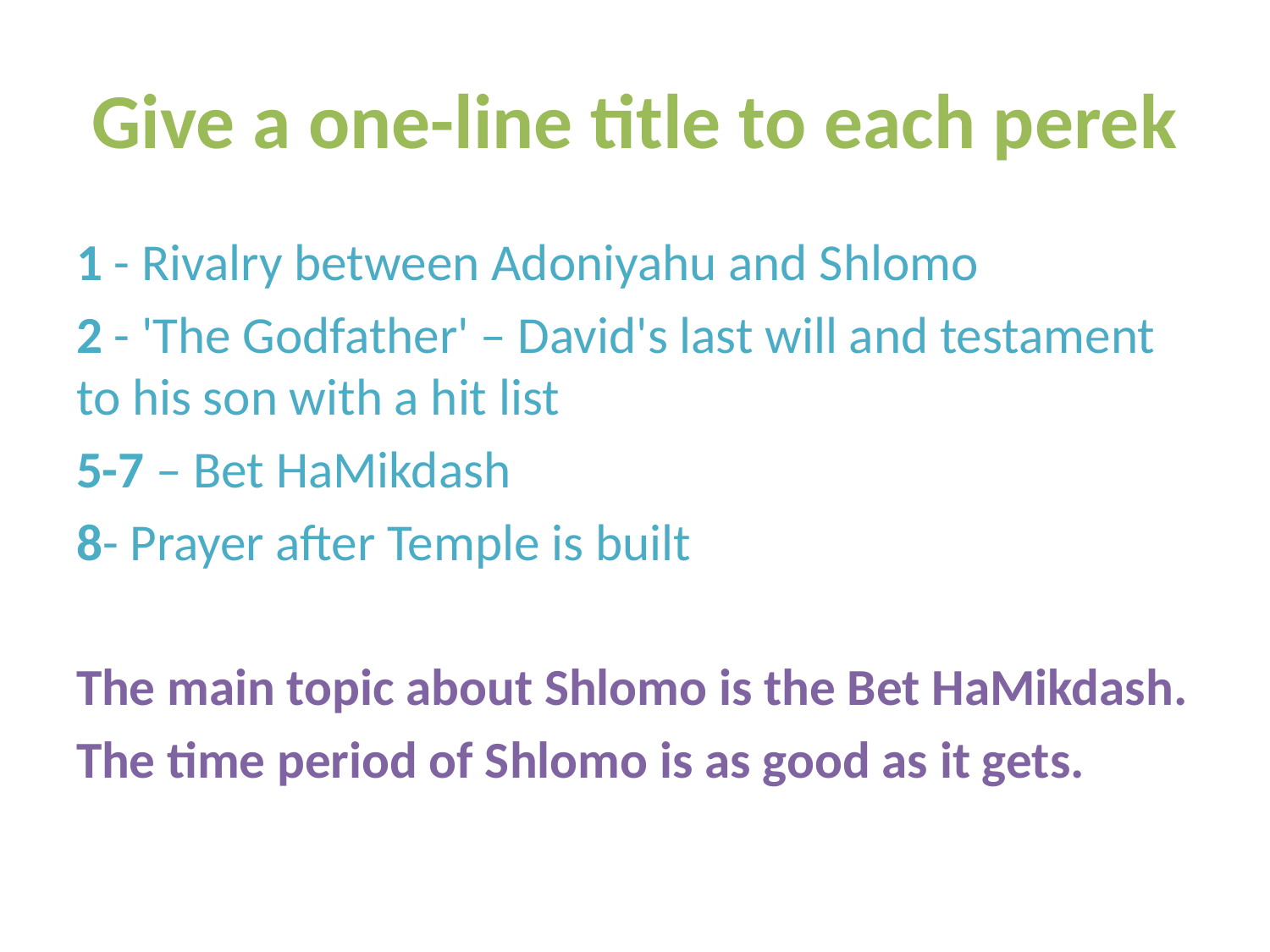

# Give a one-line title to each perek
1 - Rivalry between Adoniyahu and Shlomo
2 - 'The Godfather' – David's last will and testament to his son with a hit list
5-7 – Bet HaMikdash
8- Prayer after Temple is built

The main topic about Shlomo is the Bet HaMikdash.
The time period of Shlomo is as good as it gets.